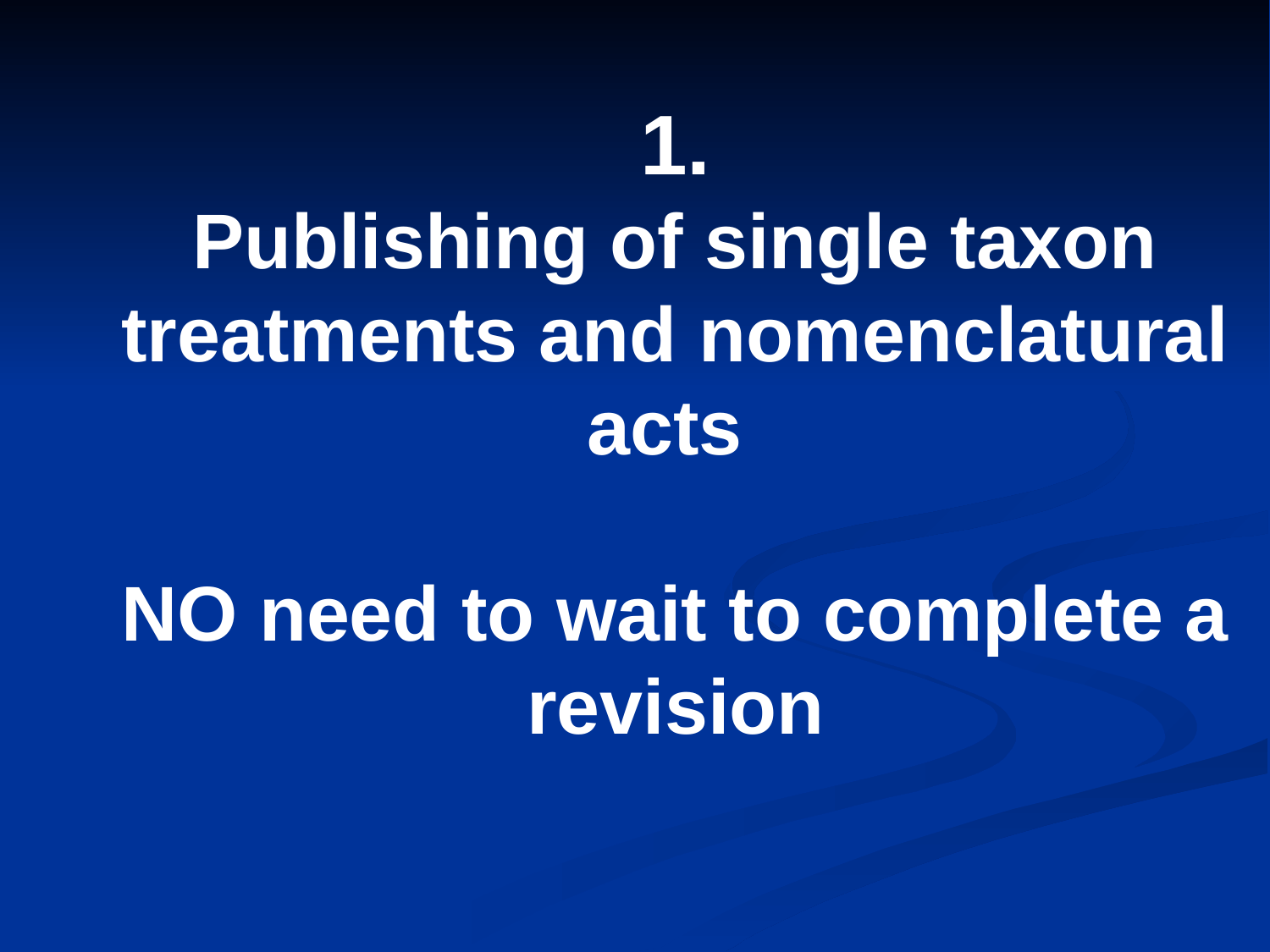

# 1. Publishing of single taxon treatments and nomenclatural acts NO need to wait to complete a revision